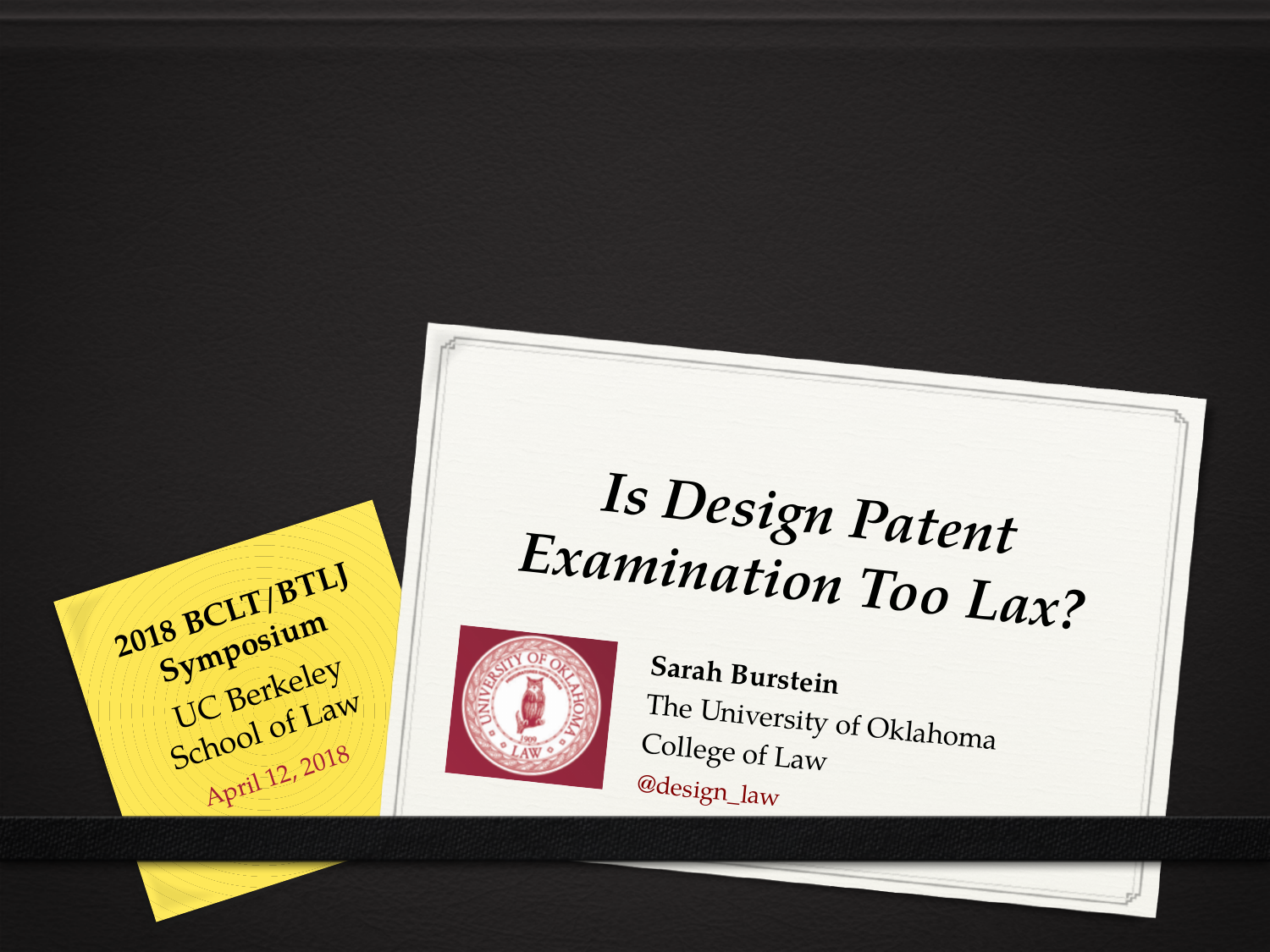

# Is Design Patent Examination Too Lax?
2018 BCLT/BTLJ Symposium
UC Berkeley School of Law
Sarah Burstein
The University of Oklahoma
College of Law
@design_law

April 12, 2018